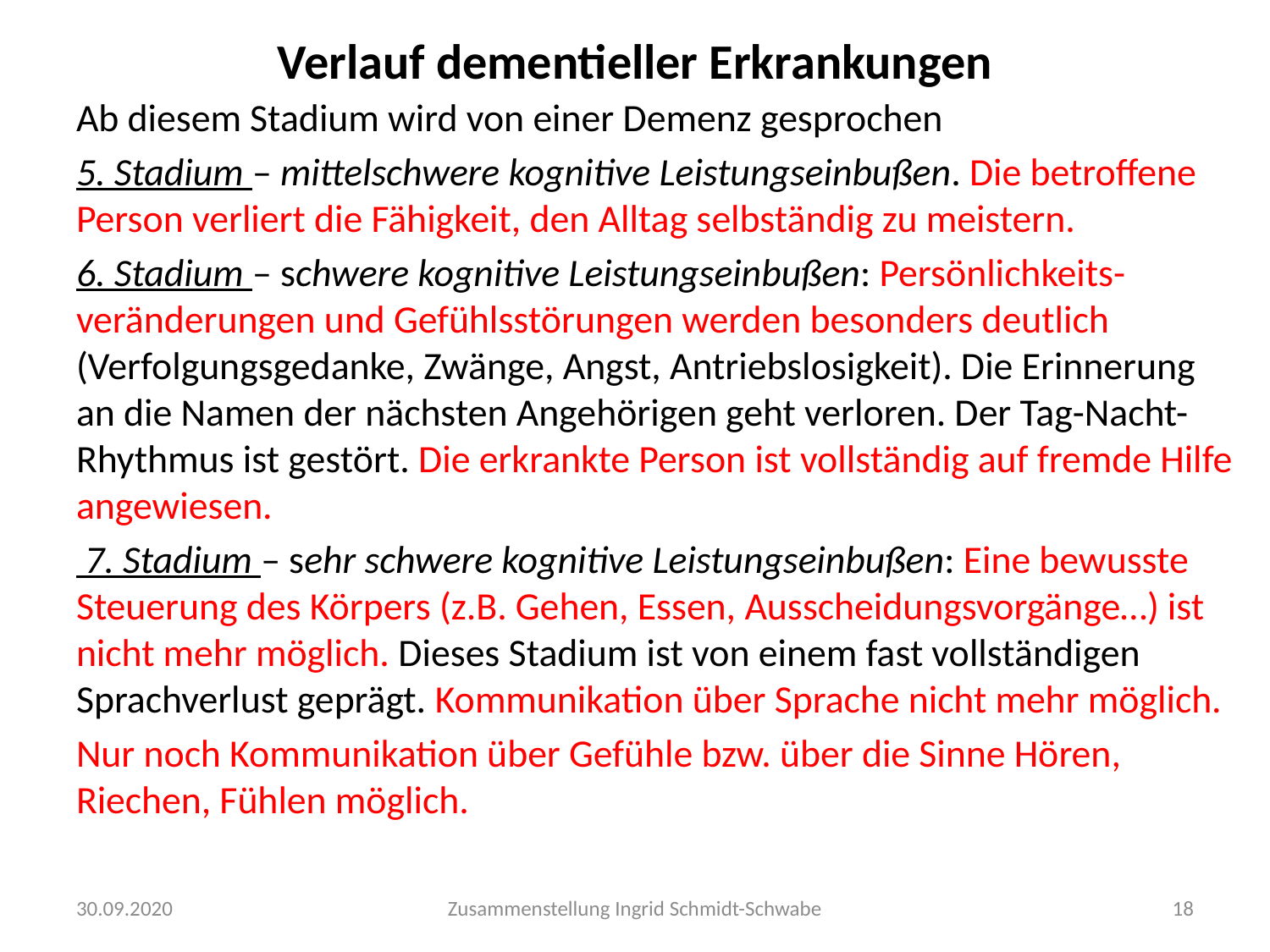

# Verlauf dementieller Erkrankungen
Ab diesem Stadium wird von einer Demenz gesprochen
5. Stadium – mittelschwere kognitive Leistungseinbußen. Die betroffene Person verliert die Fähigkeit, den Alltag selbständig zu meistern.
6. Stadium – schwere kognitive Leistungseinbußen: Persönlichkeits-      veränderungen und Gefühlsstörungen werden besonders deutlich (Verfolgungsgedanke, Zwänge, Angst, Antriebslosigkeit). Die Erinnerung an die Namen der nächsten Angehörigen geht verloren. Der Tag-Nacht-Rhythmus ist gestört. Die erkrankte Person ist vollständig auf fremde Hilfe angewiesen.
 7. Stadium – sehr schwere kognitive Leistungseinbußen: Eine bewusste Steuerung des Körpers (z.B. Gehen, Essen, Ausscheidungsvorgänge…) ist nicht mehr möglich. Dieses Stadium ist von einem fast vollständigen Sprachverlust geprägt. Kommunikation über Sprache nicht mehr möglich.
Nur noch Kommunikation über Gefühle bzw. über die Sinne Hören, Riechen, Fühlen möglich.
30.09.2020
Zusammenstellung Ingrid Schmidt-Schwabe
18